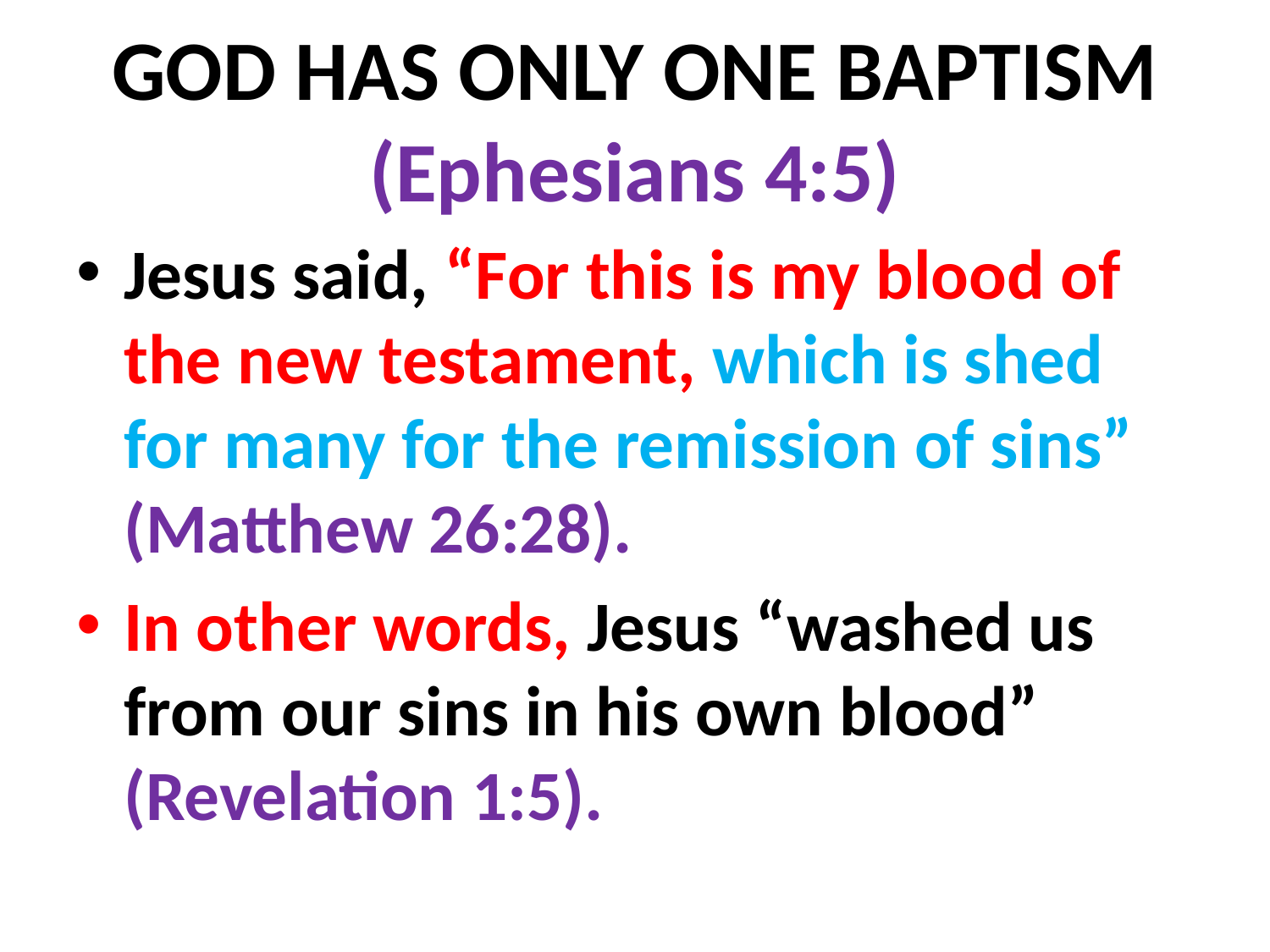

# GOD HAS ONLY ONE BAPTISM (Ephesians 4:5)
Jesus said, “For this is my blood of the new testament, which is shed for many for the remission of sins” (Matthew 26:28).
In other words, Jesus “washed us from our sins in his own blood” (Revelation 1:5).